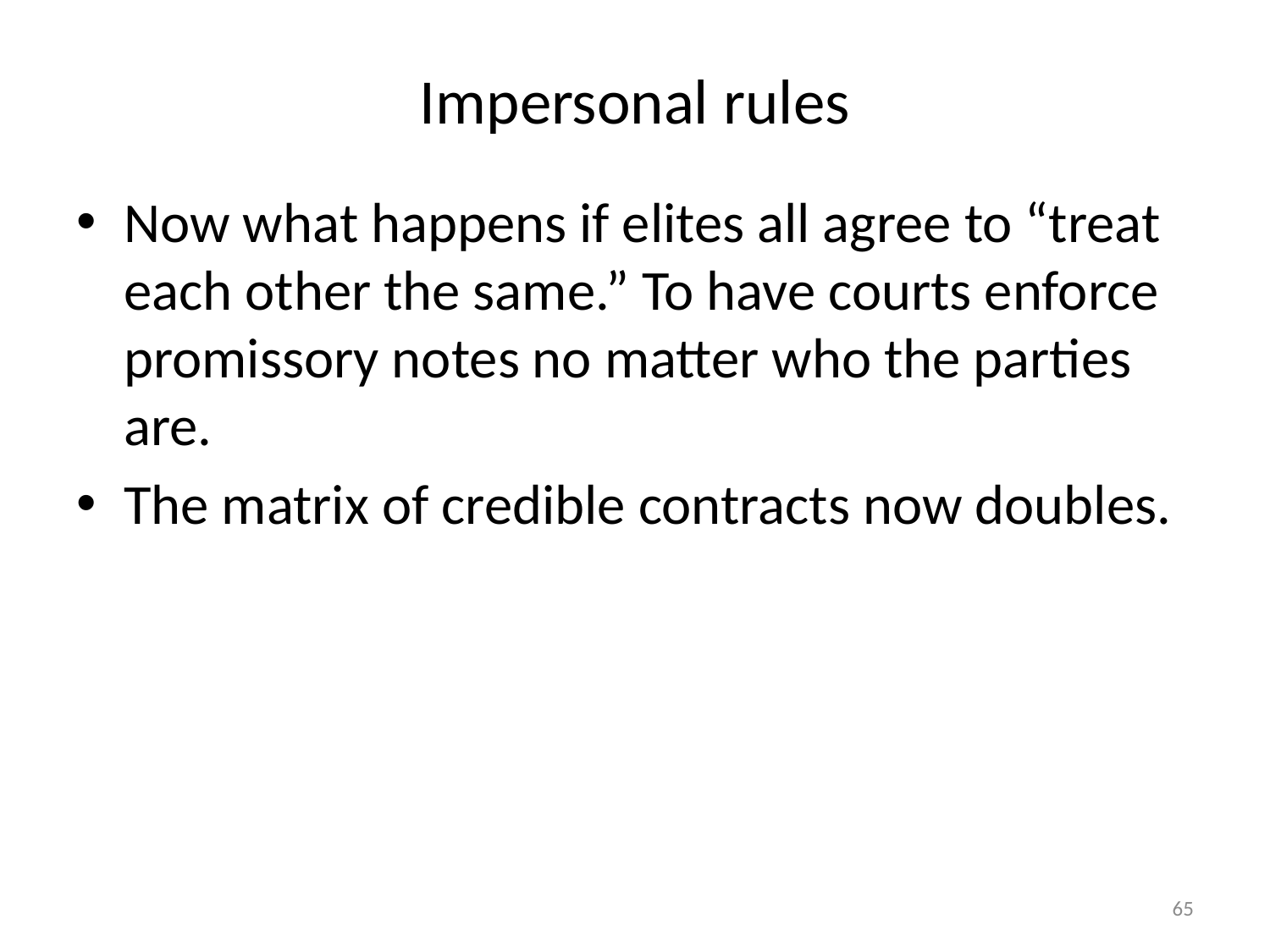

# Impersonal rules
Now what happens if elites all agree to “treat each other the same.” To have courts enforce promissory notes no matter who the parties are.
The matrix of credible contracts now doubles.

65